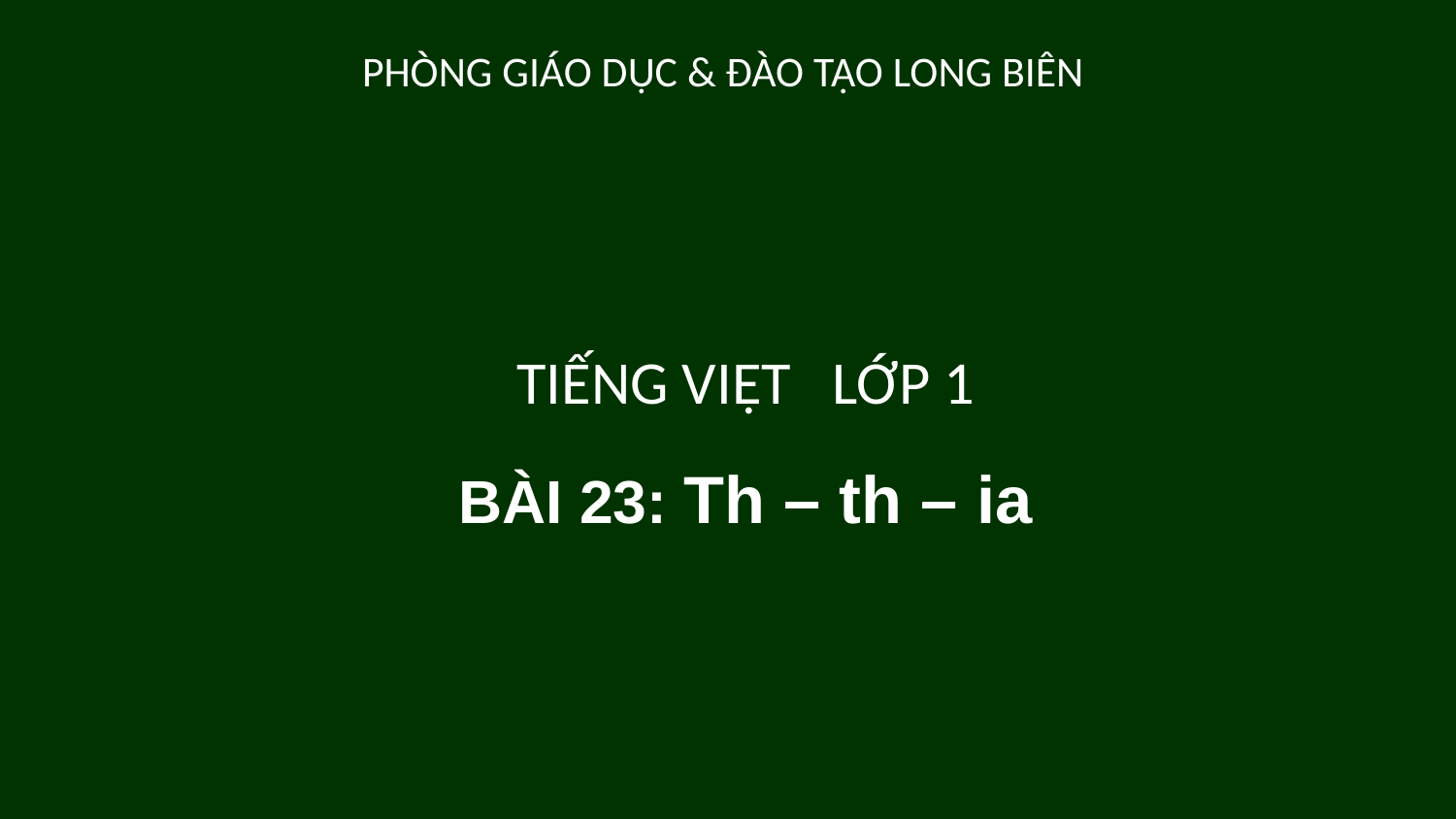

PHÒNG GIÁO DỤC & ĐÀO TẠO LONG BIÊN
TIẾNG VIỆT   LỚP 1
 BÀI 23: Th – th – ia